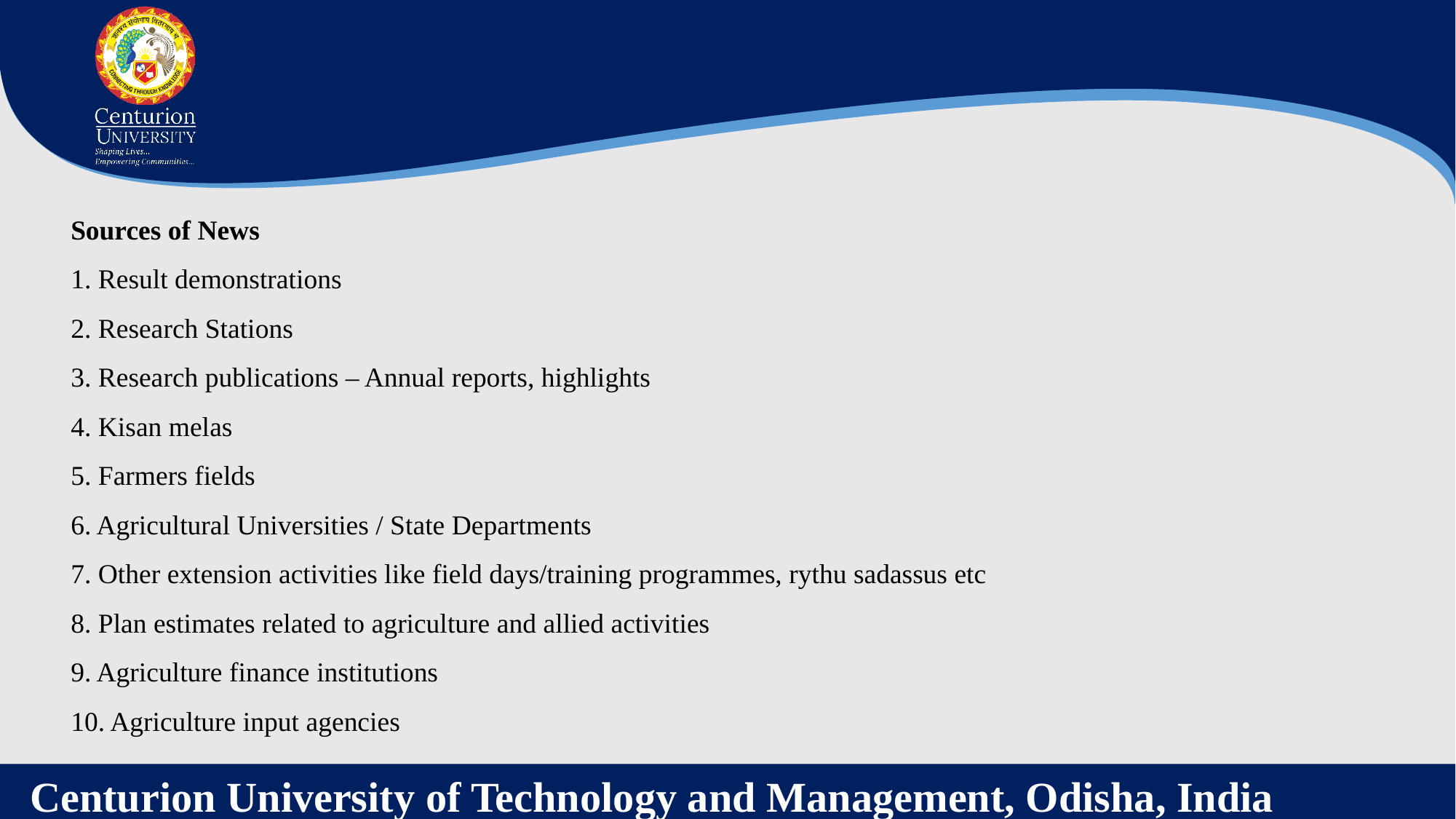

Sources of News
1. Result demonstrations
2. Research Stations
3. Research publications – Annual reports, highlights
4. Kisan melas
5. Farmers fields
6. Agricultural Universities / State Departments
7. Other extension activities like field days/training programmes, rythu sadassus etc
8. Plan estimates related to agriculture and allied activities
9. Agriculture finance institutions
10. Agriculture input agencies